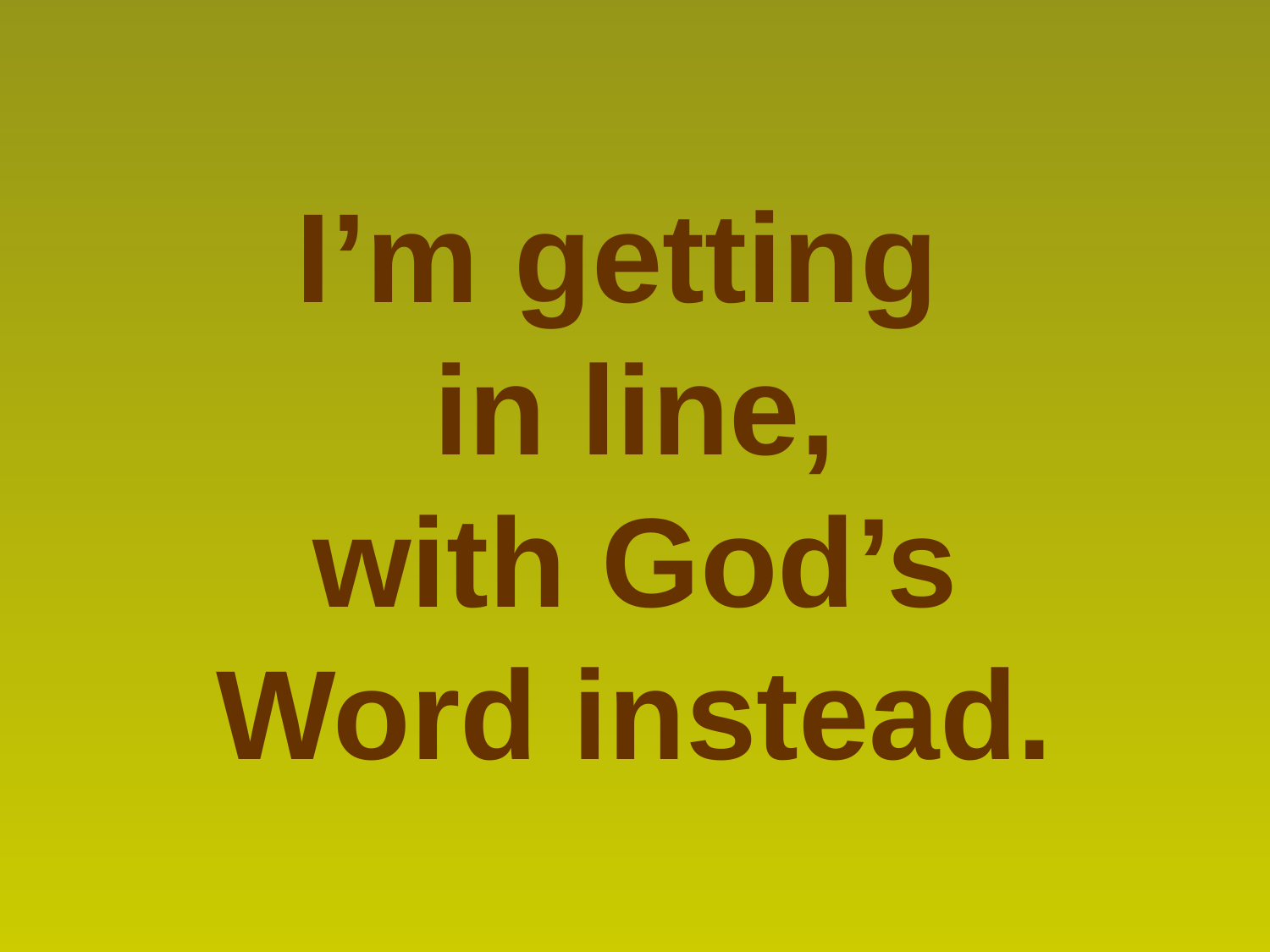

I’m getting
in line,
with God’s Word instead.